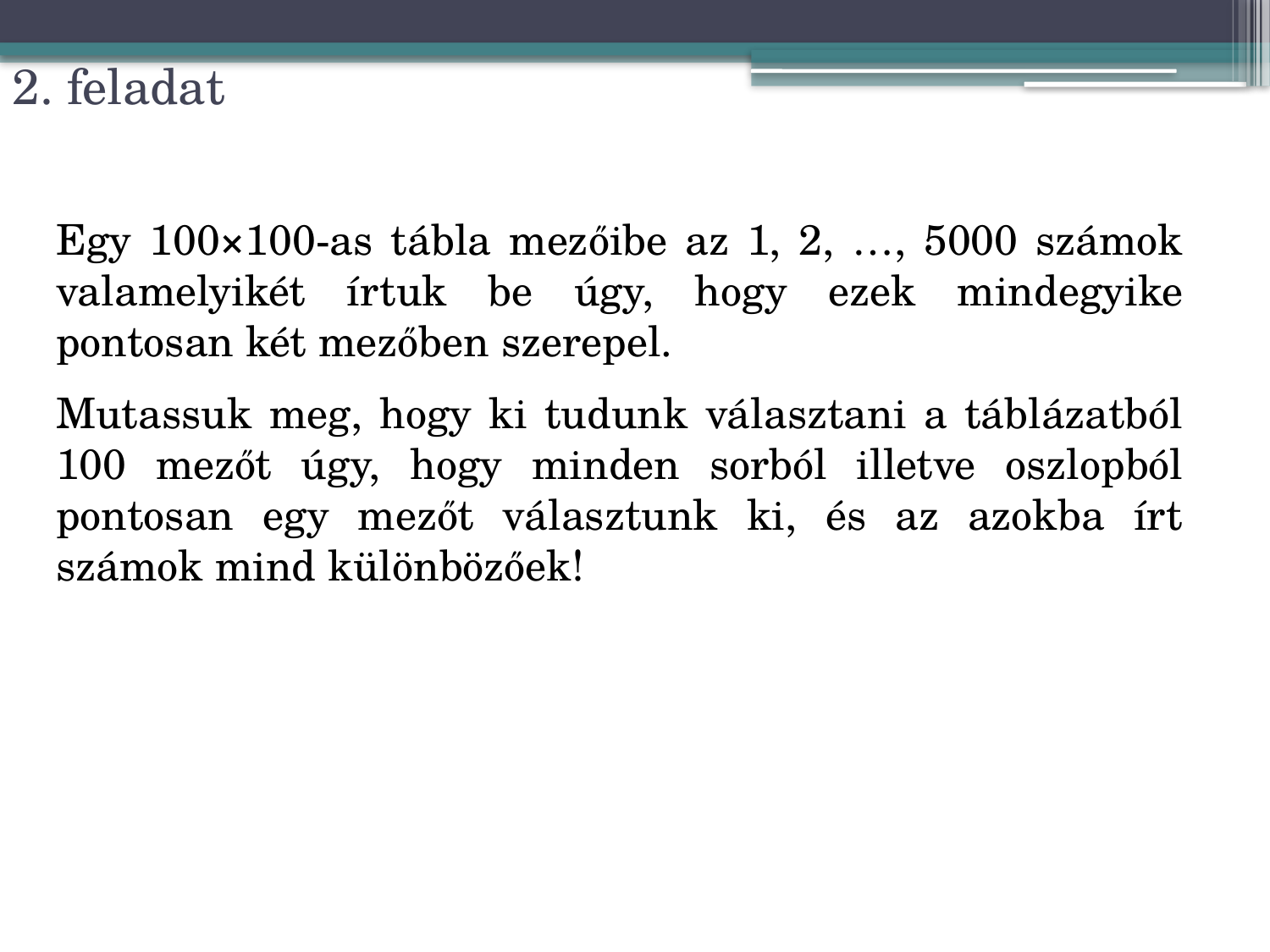

# 2. feladat

Egy 100×100-as tábla mezőibe az 1, 2, …, 5000 számok valamelyikét írtuk be úgy, hogy ezek mindegyike pontosan két mezőben szerepel.
Mutassuk meg, hogy ki tudunk választani a táblázatból 100 mezőt úgy, hogy minden sorból illetve oszlopból pontosan egy mezőt választunk ki, és az azokba írt számok mind különbözőek!